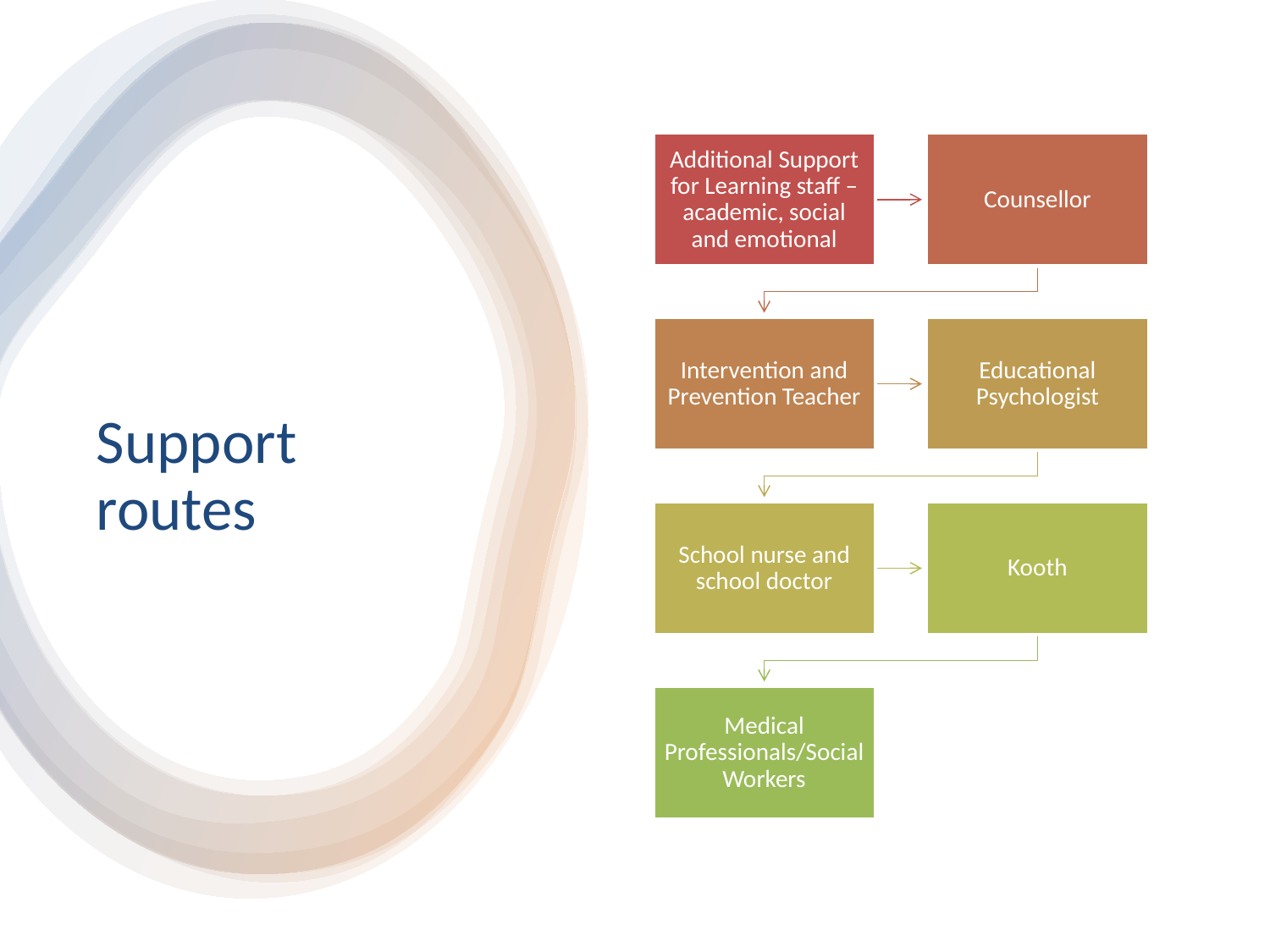

Additional Support for Learning staff – academic, social and emotional

Counsellor

Intervention and Prevention Teacher

Educational Psychologist

School nurse and school doctor

Kooth
Medical Professionals/Social Workers
# Support routes